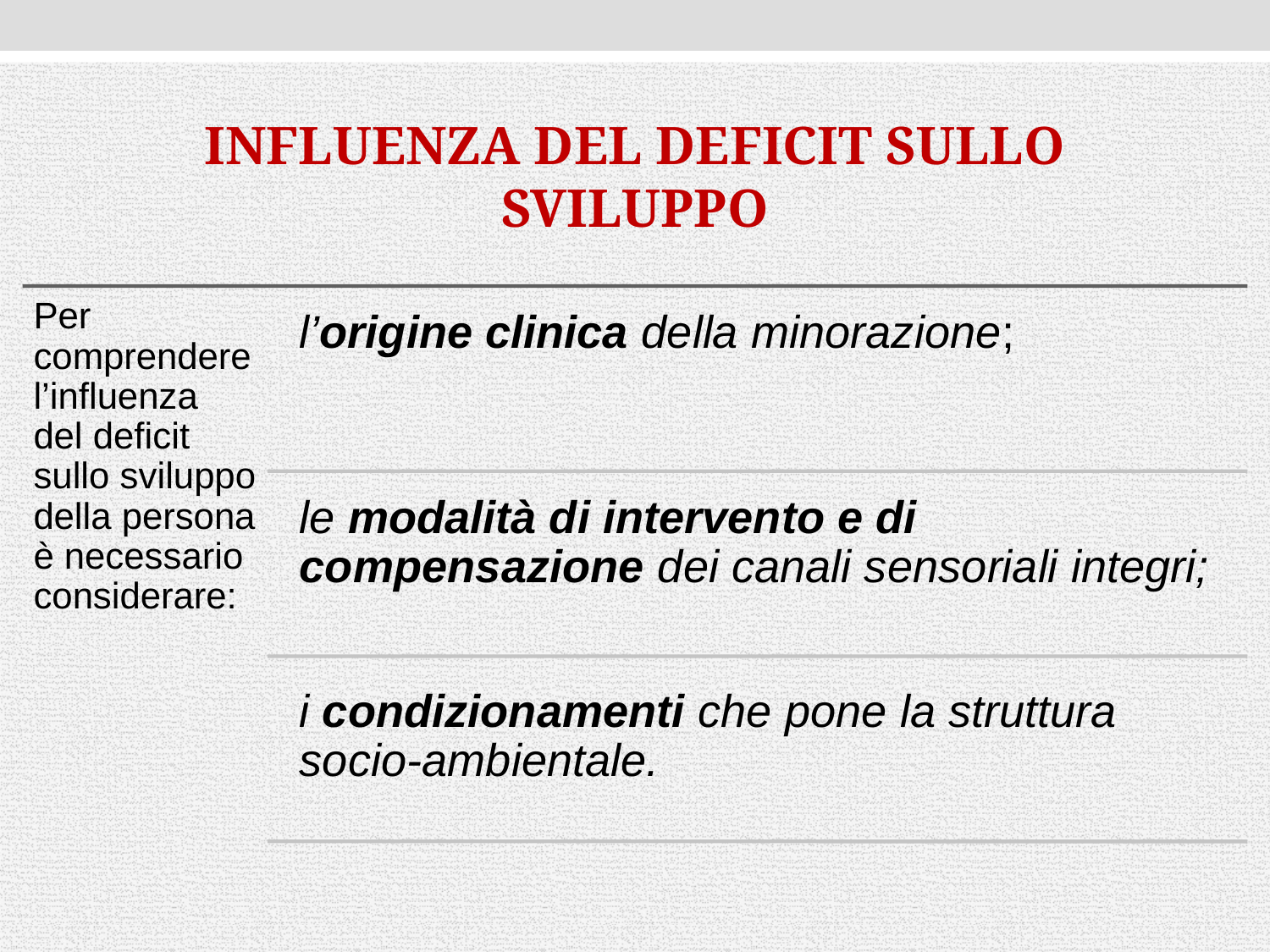

# INFLUENZA DEL DEFICIT SULLO SVILUPPO
Per comprendere l’influenza del deficit sullo sviluppo della persona è necessario considerare:
l’origine clinica della minorazione;
le modalità di intervento e di compensazione dei canali sensoriali integri;
i condizionamenti che pone la struttura socio-ambientale.